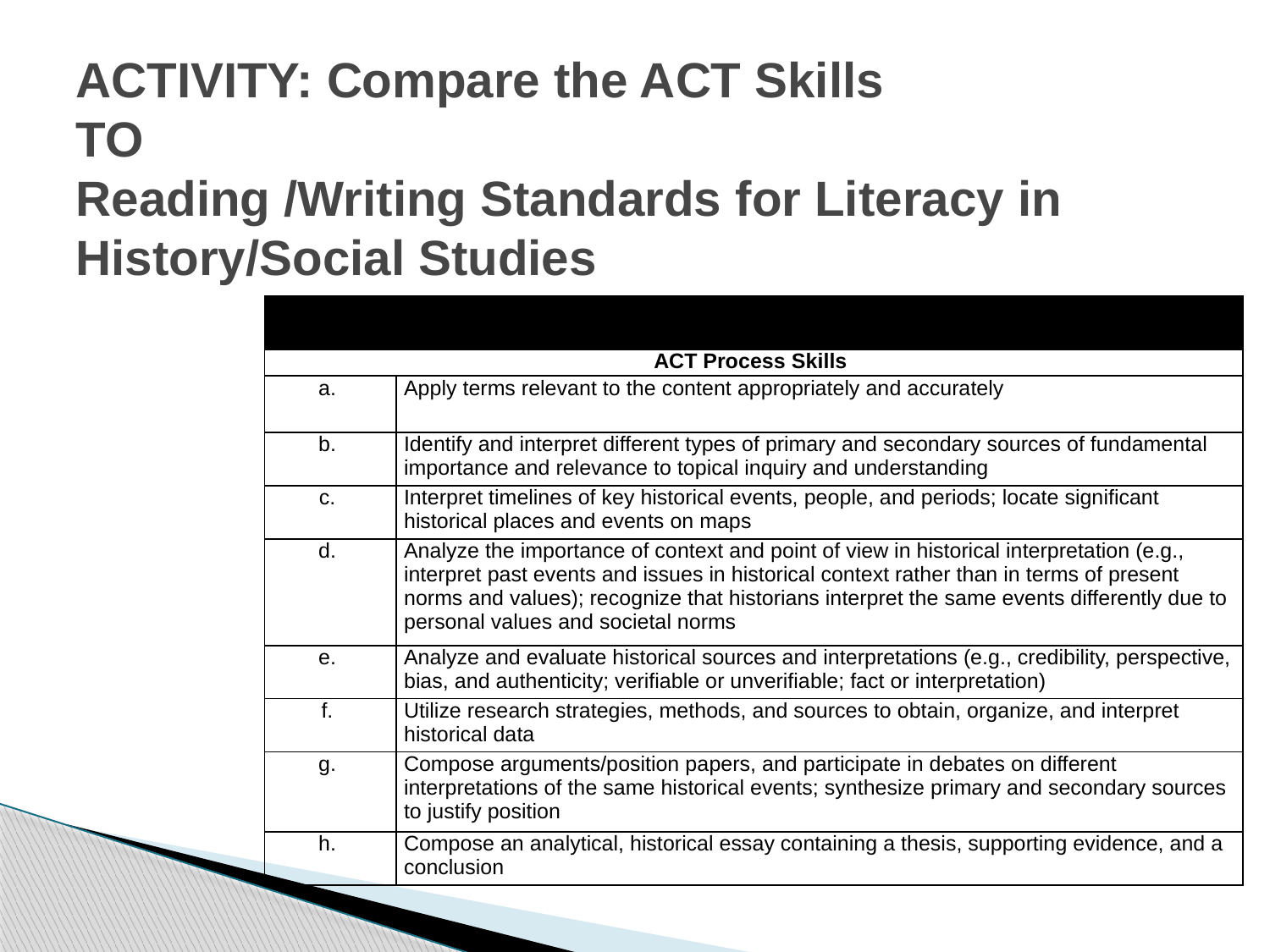

# ACTIVITY: Compare the ACT Skills TO Reading /Writing Standards for Literacy in History/Social Studies
| ACT Course Standards—U.S. History A. Exploring the Skills and Strategies Underlying U.S. History |  |
| --- | --- |
| ACT Process Skills |  |
| a. | Apply terms relevant to the content appropriately and accurately |
| b. | Identify and interpret different types of primary and secondary sources of fundamental importance and relevance to topical inquiry and understanding |
| c. | Interpret timelines of key historical events, people, and periods; locate significant historical places and events on maps |
| d. | Analyze the importance of context and point of view in historical interpretation (e.g., interpret past events and issues in historical context rather than in terms of present norms and values); recognize that historians interpret the same events differently due to personal values and societal norms |
| e. | Analyze and evaluate historical sources and interpretations (e.g., credibility, perspective, bias, and authenticity; verifiable or unverifiable; fact or interpretation) |
| f. | Utilize research strategies, methods, and sources to obtain, organize, and interpret historical data |
| g. | Compose arguments/position papers, and participate in debates on different interpretations of the same historical events; synthesize primary and secondary sources to justify position |
| h. | Compose an analytical, historical essay containing a thesis, supporting evidence, and a conclusion |